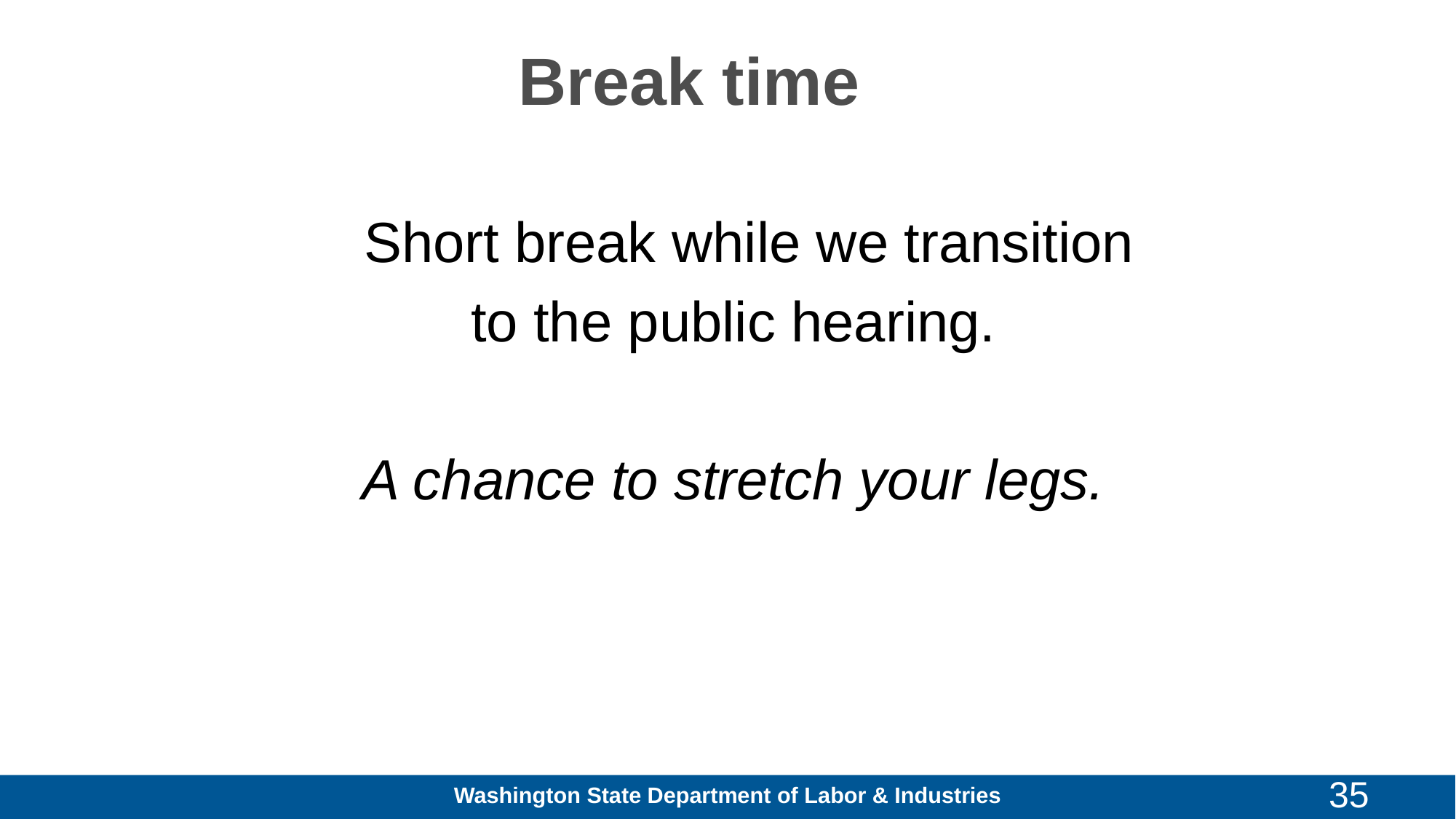

# Break time
   Short break while we transition
to the public hearing.

A chance to stretch your legs.